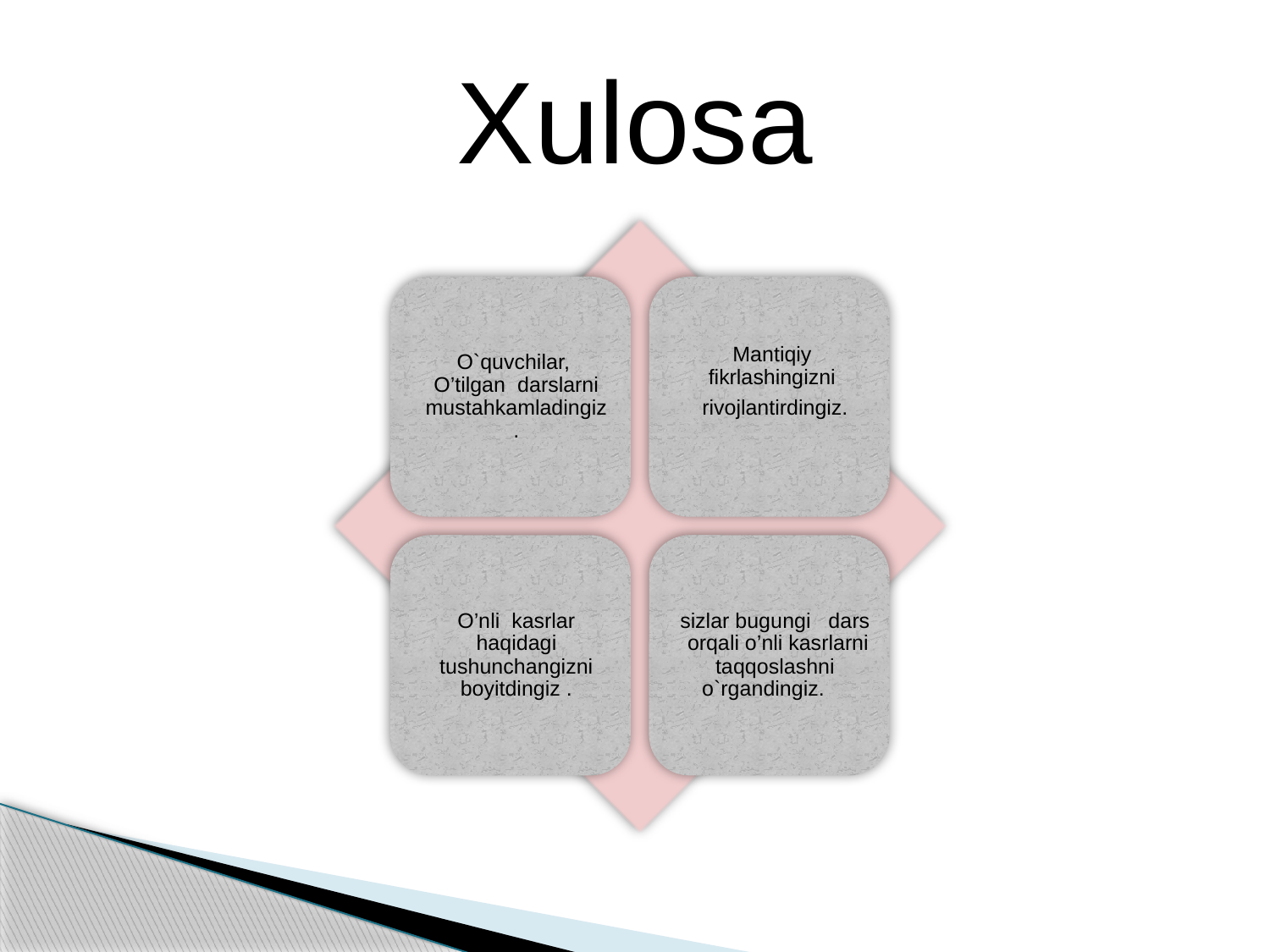

# Xulosa
O`quvchilar,  O’tilgan  darslarni mustahkamladingiz .
Mantiqiy  fikrlashingizni
rivojlantirdingiz.

O’nli  kasrlar haqidagi tushunchangizni boyitdingiz .
sizlar bugungi   dars  orqali o’nli kasrlarni taqqoslashni o`rgandingiz.